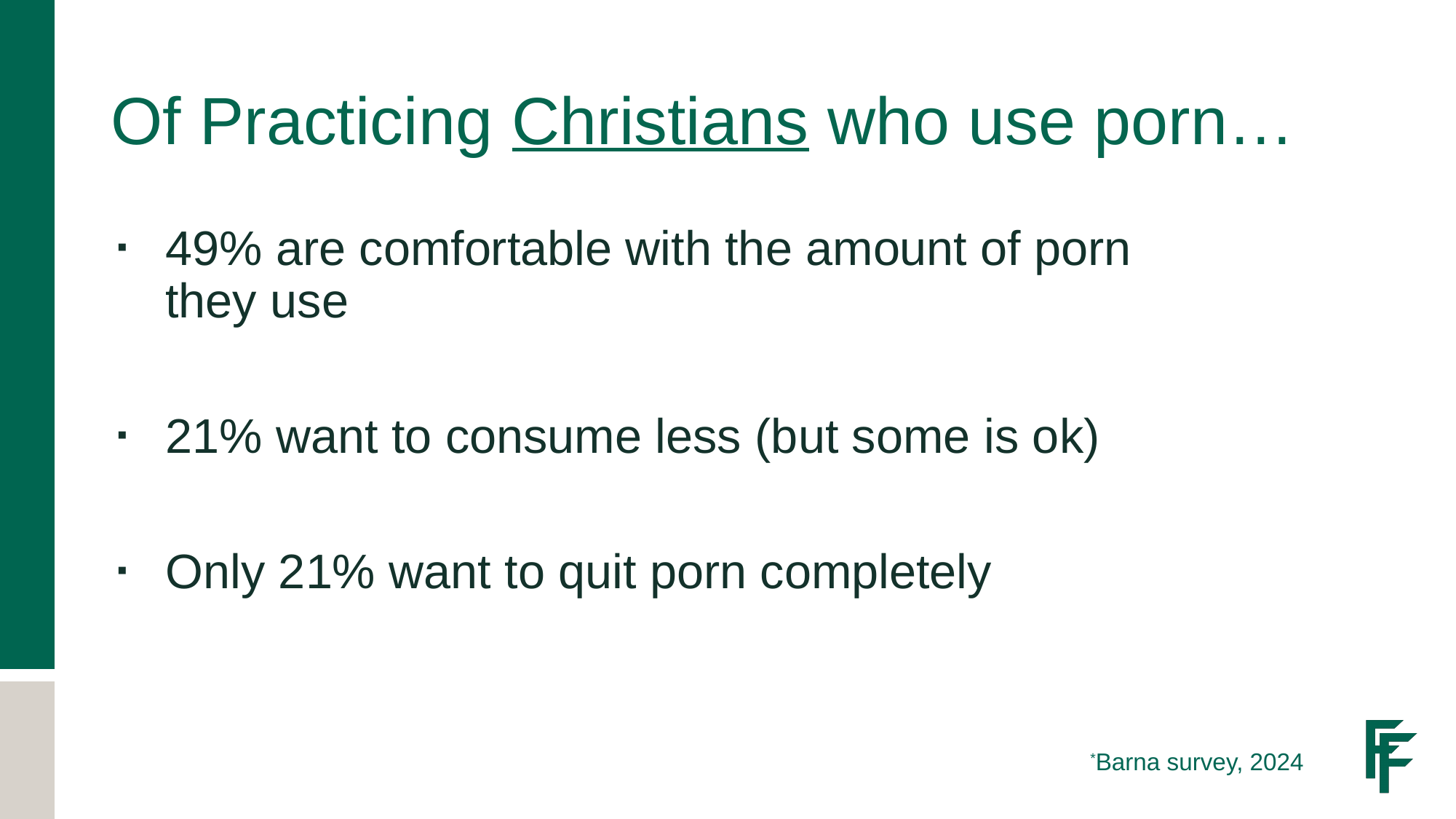

# Of Practicing Christians who use porn…
49% are comfortable with the amount of porn they use

21% want to consume less (but some is ok)

Only 21% want to quit porn completely
*Barna survey, 2024